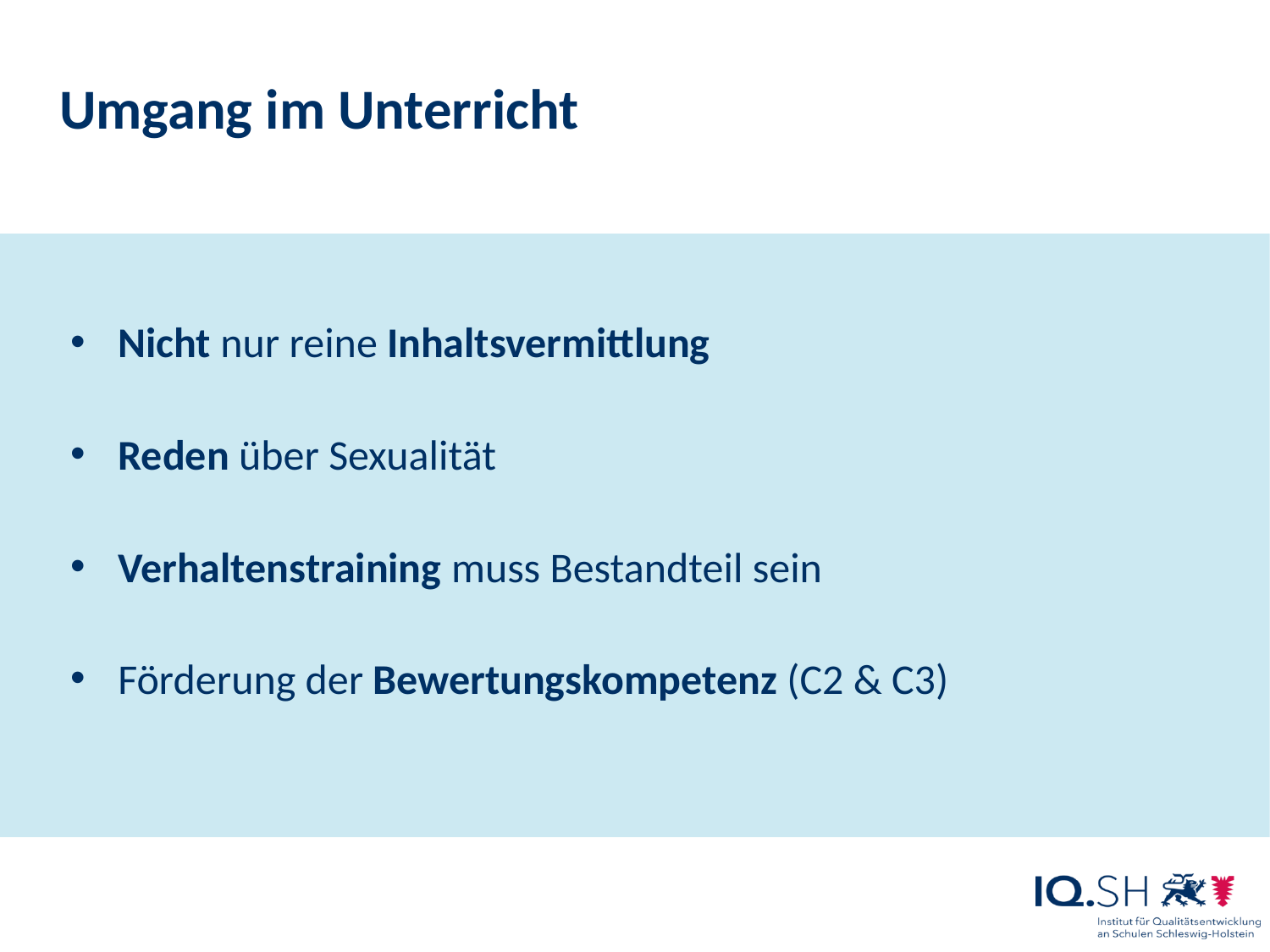

Umgang im Unterricht
Nicht nur reine Inhaltsvermittlung
Reden über Sexualität
Verhaltenstraining muss Bestandteil sein
Förderung der Bewertungskompetenz (C2 & C3)